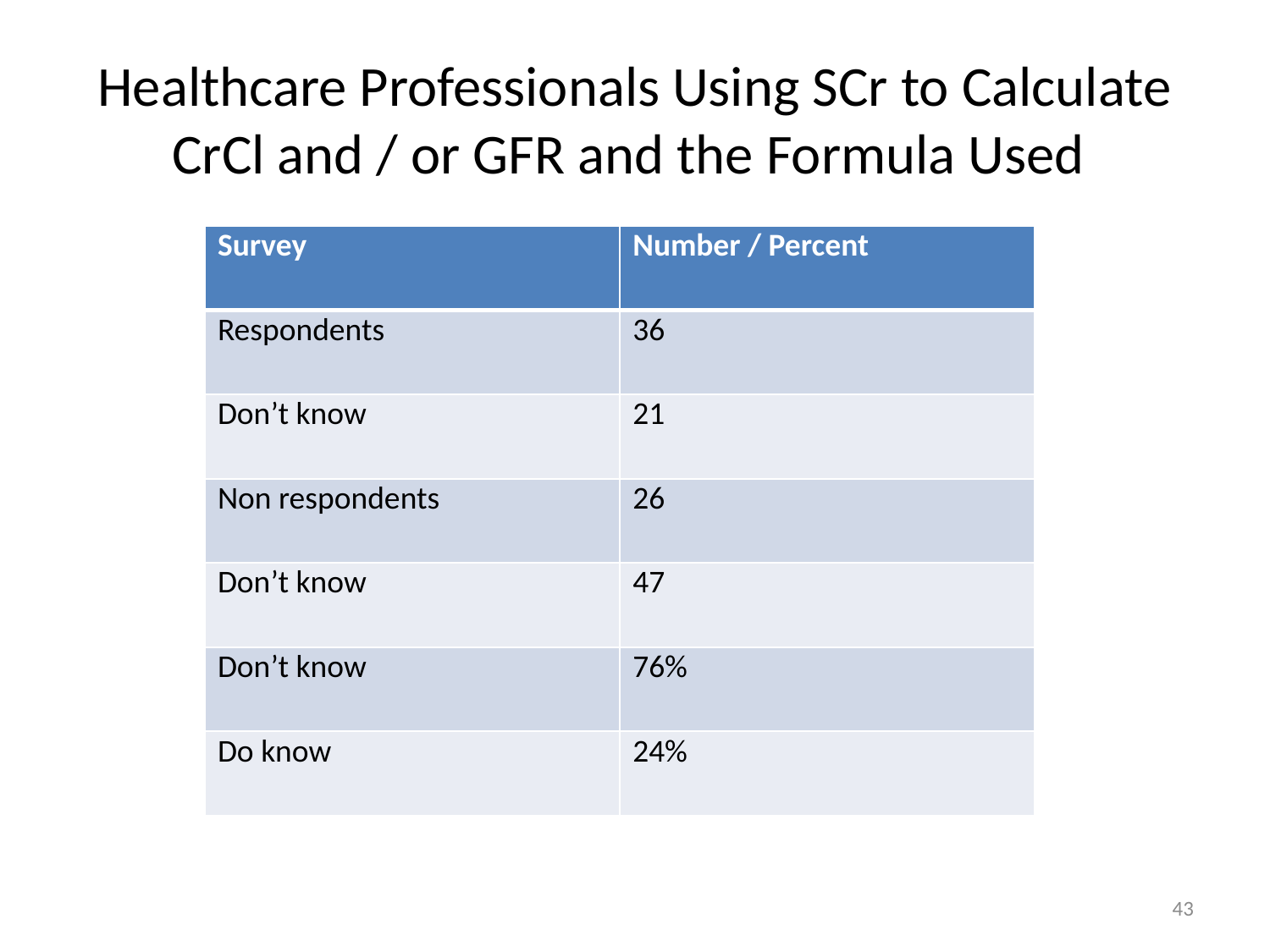

# Healthcare Professionals Using SCr to Calculate CrCl and / or GFR and the Formula Used
| Survey | Number / Percent |
| --- | --- |
| Respondents | 36 |
| Don’t know | 21 |
| Non respondents | 26 |
| Don’t know | 47 |
| Don’t know | 76% |
| Do know | 24% |
43